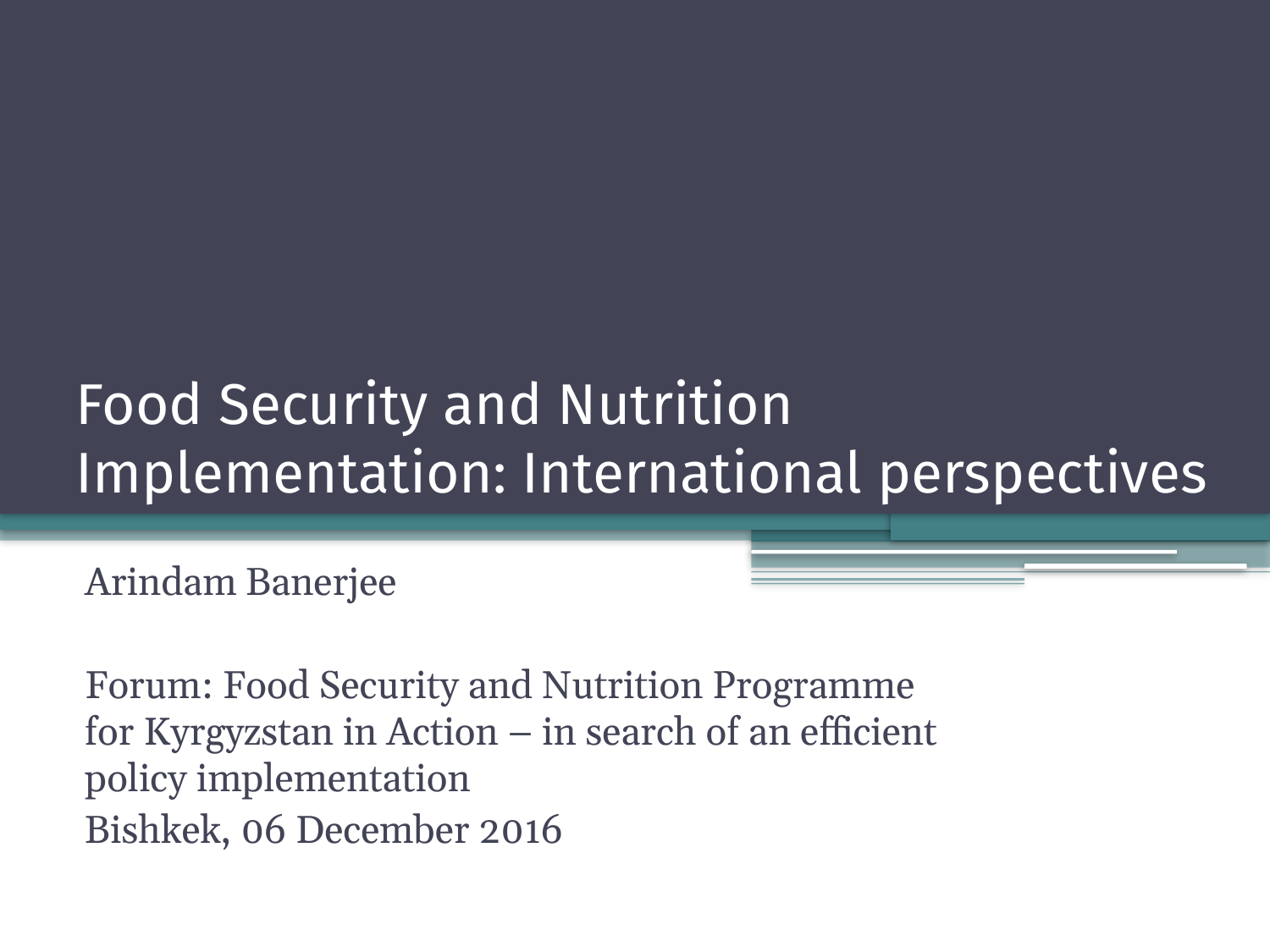

# Food Security and Nutrition Implementation: International perspectives
Arindam Banerjee

Forum: Food Security and Nutrition Programme for Kyrgyzstan in Action – in search of an efficient policy implementation
Bishkek, 06 December 2016